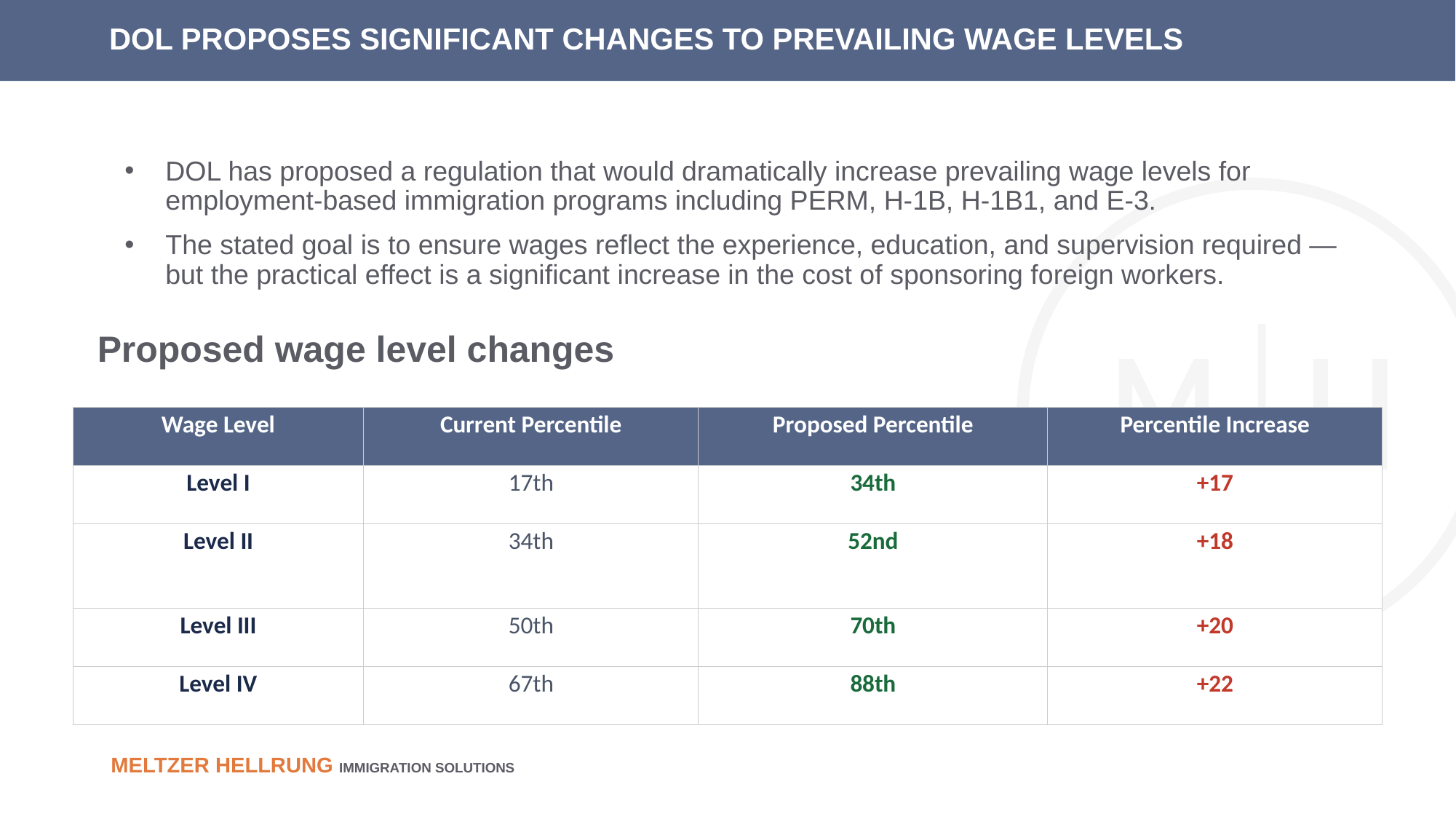

# DOL PROPOSES SIGNIFICANT CHANGES TO PREVAILING WAGE LEVELS
DOL has proposed a regulation that would dramatically increase prevailing wage levels for employment-based immigration programs including PERM, H-1B, H-1B1, and E-3.
The stated goal is to ensure wages reflect the experience, education, and supervision required — but the practical effect is a significant increase in the cost of sponsoring foreign workers.
Proposed wage level changes
| Wage Level | Current Percentile | Proposed Percentile | Percentile Increase |
| --- | --- | --- | --- |
| Level I | 17th | 34th | +17 |
| Level II | 34th | 52nd | +18 |
| Level III | 50th | 70th | +20 |
| Level IV | 67th | 88th | +22 |